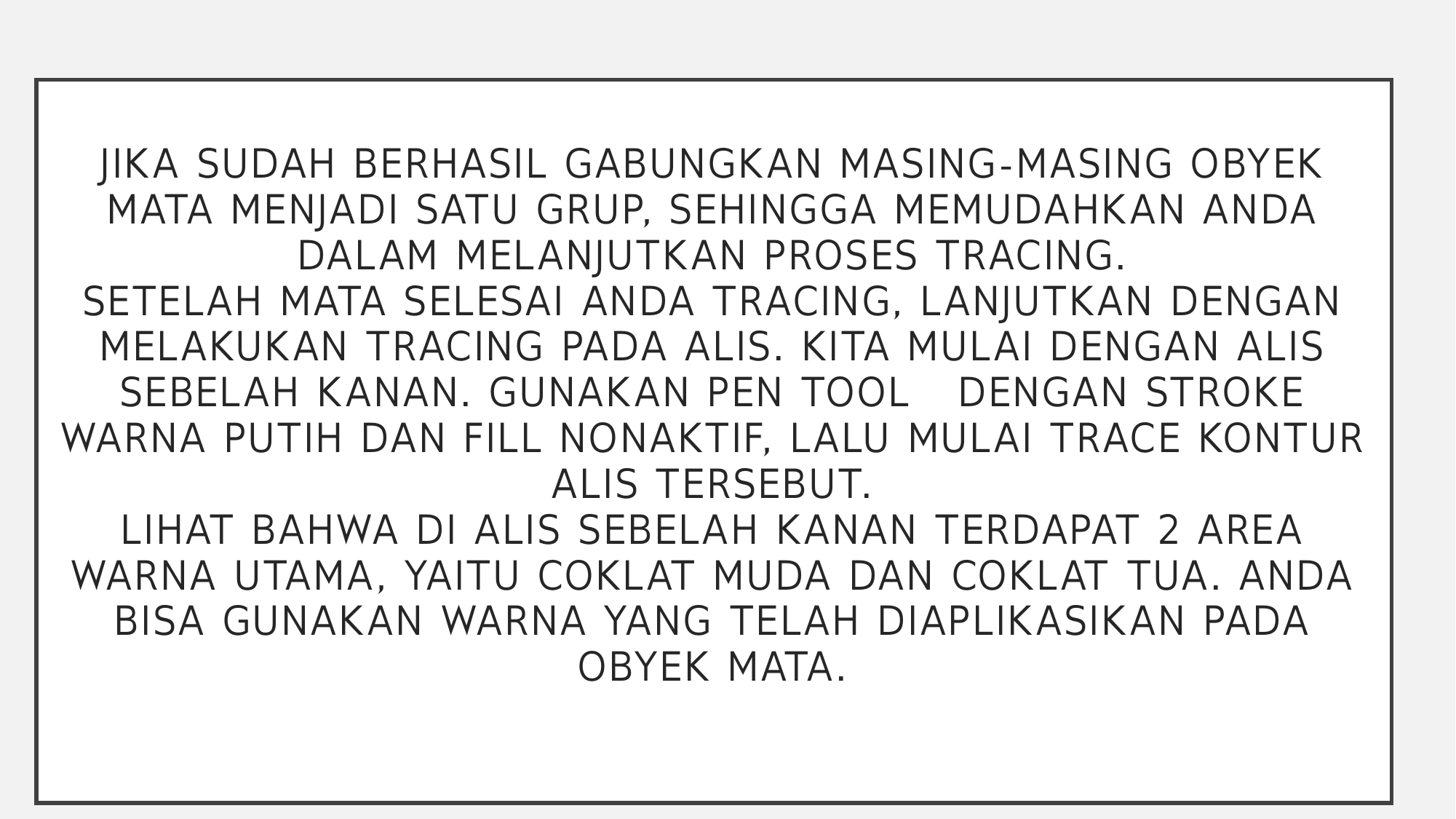

# Jika sudah berhasil gabungkan masing-masing obyek mata menjadi satu grup, sehingga memudahkan Anda dalam melanjutkan proses tracing. Setelah mata selesai Anda tracing, lanjutkan dengan melakukan tracing pada alis. Kita mulai dengan alis sebelah kanan. Gunakan Pen tool   dengan stroke warna putih dan fill nonaktif, lalu mulai trace kontur alis tersebut. Lihat bahwa di alis sebelah kanan terdapat 2 area warna utama, yaitu coklat muda dan coklat tua. Anda bisa gunakan warna yang telah diaplikasikan pada obyek mata.